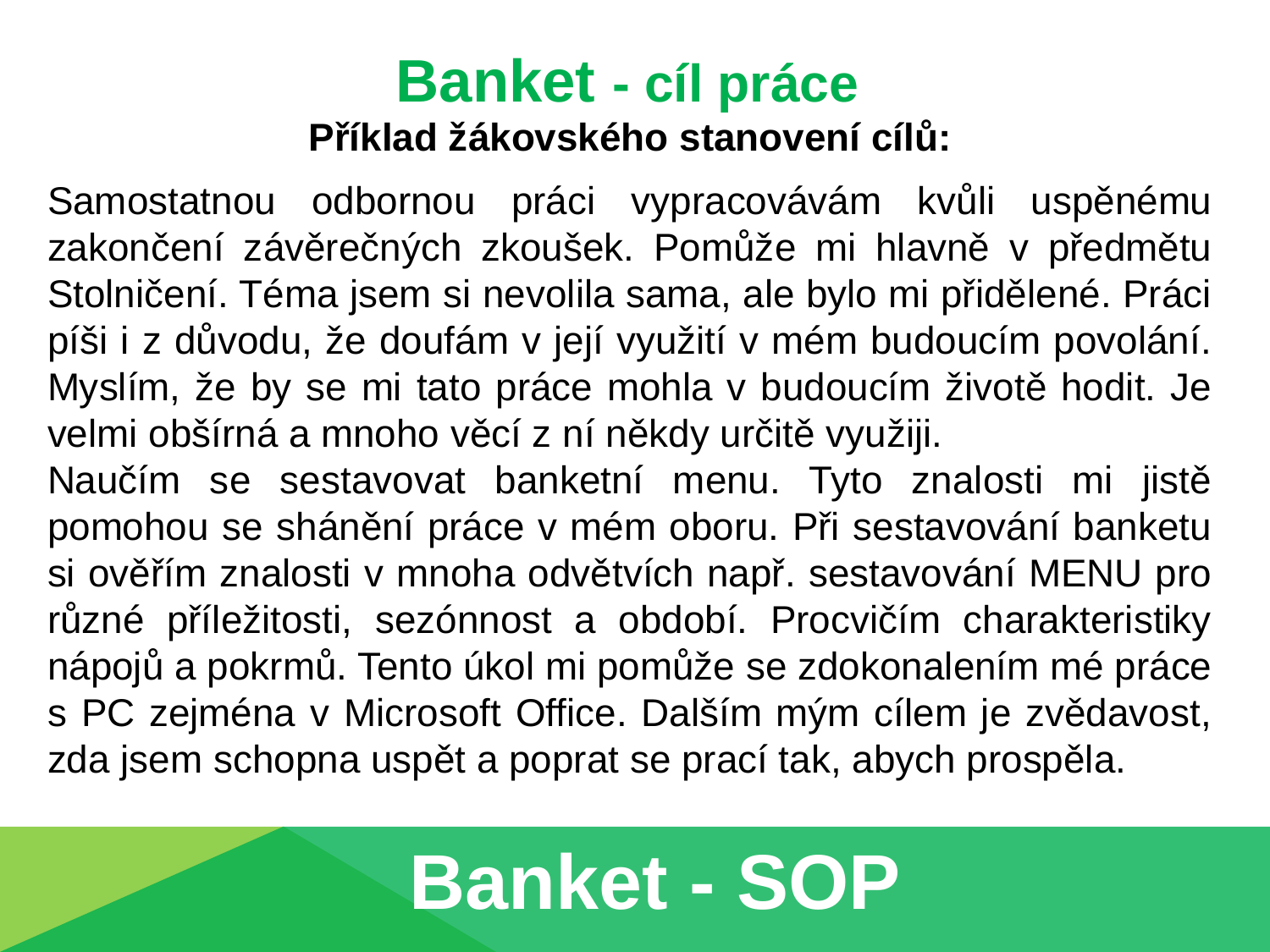

Banket - cíl práce
Příklad žákovského stanovení cílů:

Samostatnou odbornou práci vypracovávám kvůli uspěnému zakončení závěrečných zkoušek. Pomůže mi hlavně v předmětu Stolničení. Téma jsem si nevolila sama, ale bylo mi přidělené. Práci píši i z důvodu, že doufám v její využití v mém budoucím povolání. Myslím, že by se mi tato práce mohla v budoucím životě hodit. Je velmi obšírná a mnoho věcí z ní někdy určitě využiji.
Naučím se sestavovat banketní menu. Tyto znalosti mi jistě pomohou se shánění práce v mém oboru. Při sestavování banketu si ověřím znalosti v mnoha odvětvích např. sestavování MENU pro různé příležitosti, sezónnost a období. Procvičím charakteristiky nápojů a pokrmů. Tento úkol mi pomůže se zdokonalením mé práce s PC zejména v Microsoft Office. Dalším mým cílem je zvědavost, zda jsem schopna uspět a poprat se prací tak, abych prospěla.
Banket - SOP